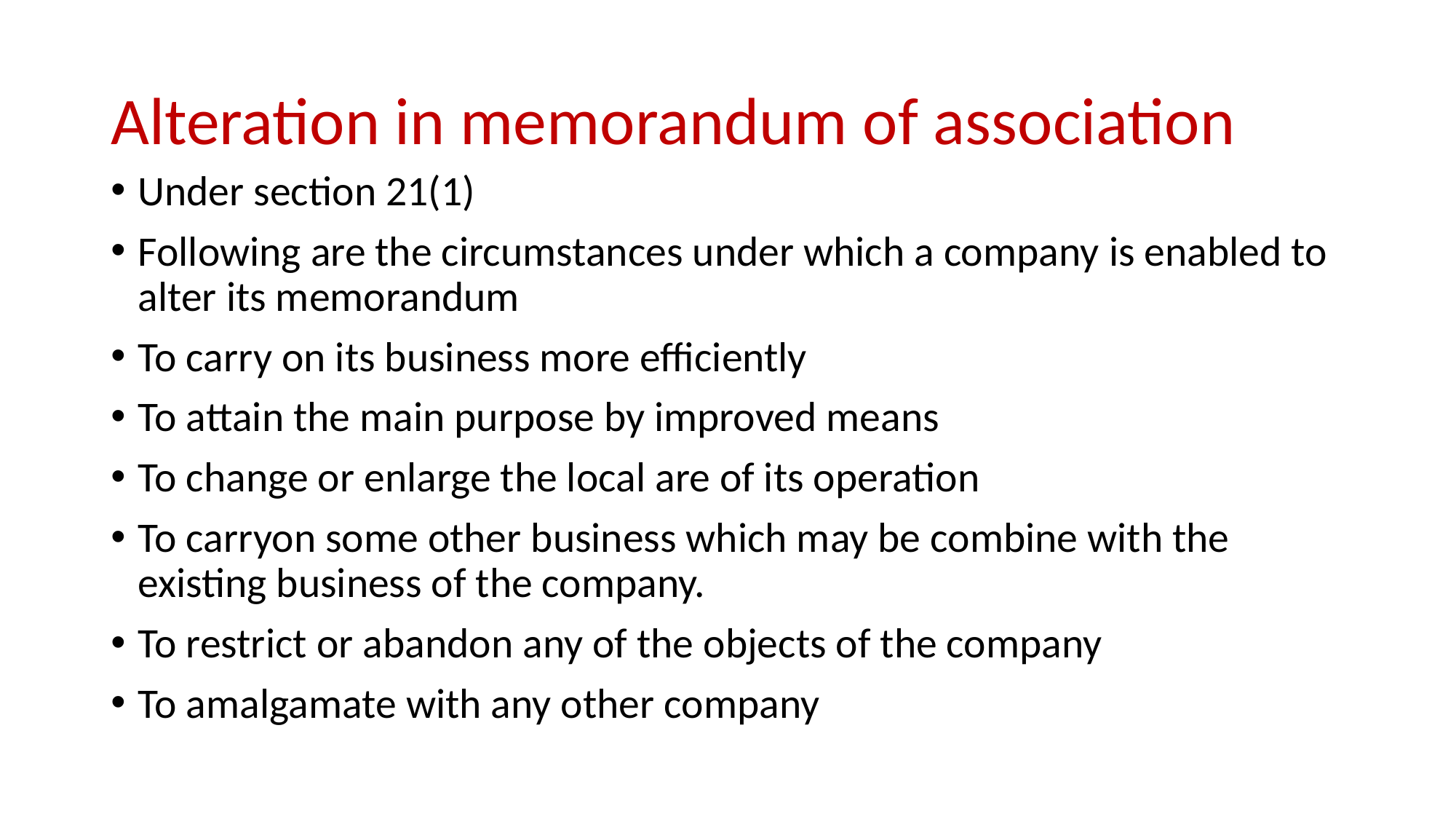

# Alteration in memorandum of association
Under section 21(1)
Following are the circumstances under which a company is enabled to alter its memorandum
To carry on its business more efficiently
To attain the main purpose by improved means
To change or enlarge the local are of its operation
To carryon some other business which may be combine with the existing business of the company.
To restrict or abandon any of the objects of the company
To amalgamate with any other company